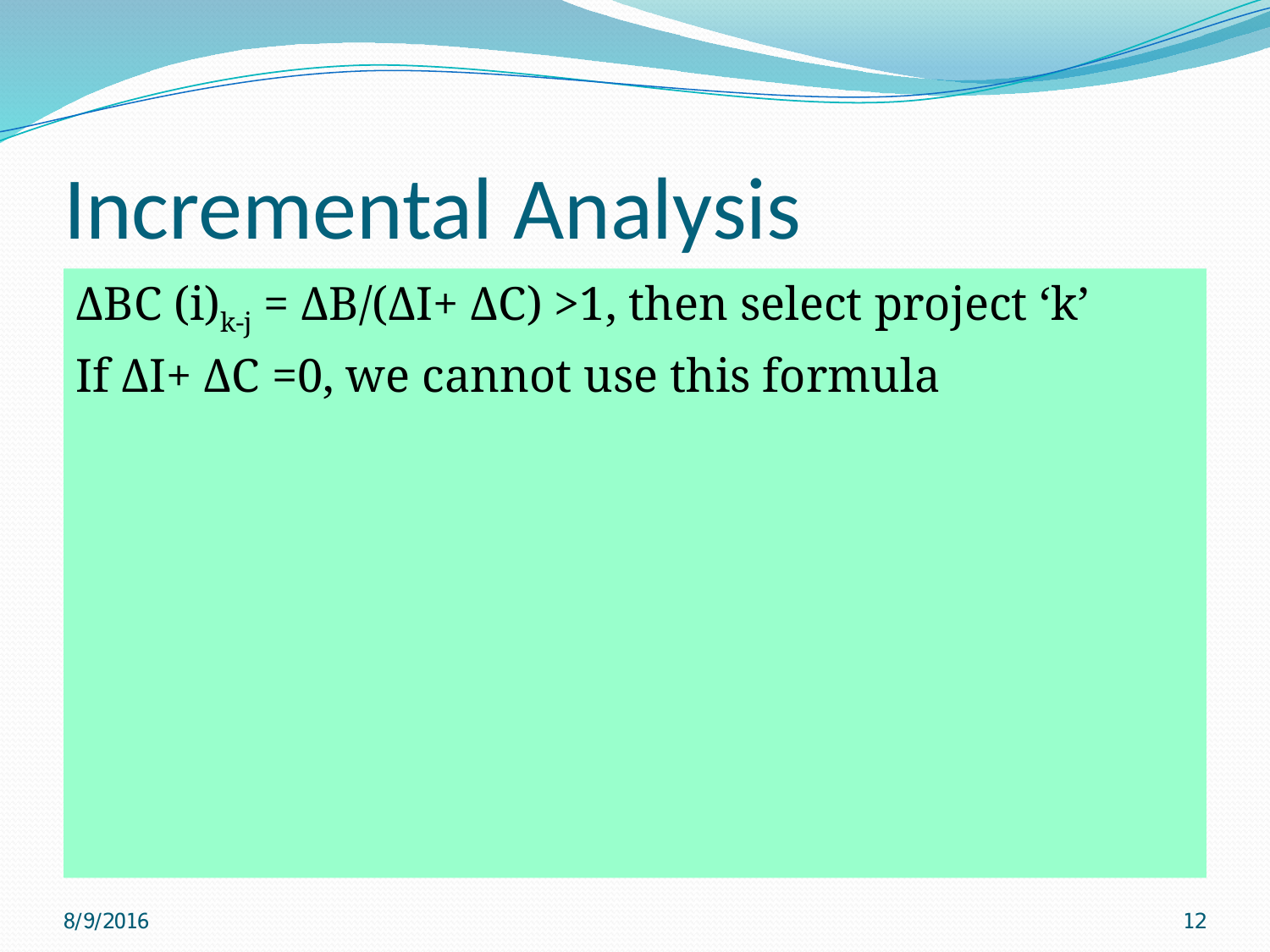

# Incremental Analysis
ΔBC (i)k-j = ΔB/(ΔI+ ΔC) >1, then select project ‘k’
If ΔI+ ΔC =0, we cannot use this formula
8/9/2016
12